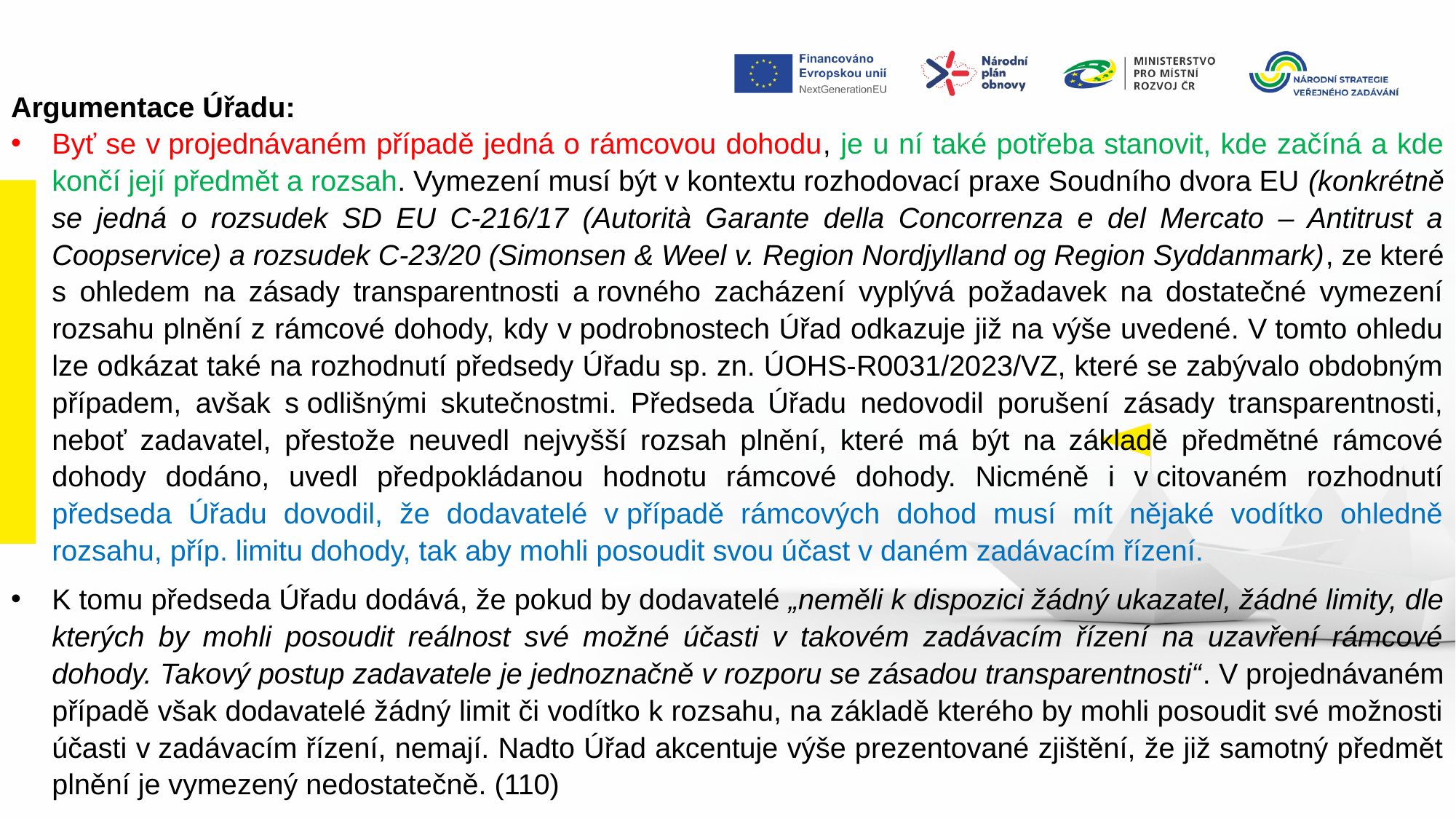

Argumentace Úřadu:
Byť se v projednávaném případě jedná o rámcovou dohodu, je u ní také potřeba stanovit, kde začíná a kde končí její předmět a rozsah. Vymezení musí být v kontextu rozhodovací praxe Soudního dvora EU (konkrétně se jedná o rozsudek SD EU C-216/17 (Autorità Garante della Concorrenza e del Mercato – Antitrust a Coopservice) a rozsudek C-23/20 (Simonsen & Weel v. Region Nordjylland og Region Syddanmark), ze které s ohledem na zásady transparentnosti a rovného zacházení vyplývá požadavek na dostatečné vymezení rozsahu plnění z rámcové dohody, kdy v podrobnostech Úřad odkazuje již na výše uvedené. V tomto ohledu lze odkázat také na rozhodnutí předsedy Úřadu sp. zn. ÚOHS-R0031/2023/VZ, které se zabývalo obdobným případem, avšak s odlišnými skutečnostmi. Předseda Úřadu nedovodil porušení zásady transparentnosti, neboť zadavatel, přestože neuvedl nejvyšší rozsah plnění, které má být na základě předmětné rámcové dohody dodáno, uvedl předpokládanou hodnotu rámcové dohody. Nicméně i v citovaném rozhodnutí předseda Úřadu dovodil, že dodavatelé v případě rámcových dohod musí mít nějaké vodítko ohledně rozsahu, příp. limitu dohody, tak aby mohli posoudit svou účast v daném zadávacím řízení.
K tomu předseda Úřadu dodává, že pokud by dodavatelé „neměli k dispozici žádný ukazatel, žádné limity, dle kterých by mohli posoudit reálnost své možné účasti v takovém zadávacím řízení na uzavření rámcové dohody. Takový postup zadavatele je jednoznačně v rozporu se zásadou transparentnosti“. V projednávaném případě však dodavatelé žádný limit či vodítko k rozsahu, na základě kterého by mohli posoudit své možnosti účasti v zadávacím řízení, nemají. Nadto Úřad akcentuje výše prezentované zjištění, že již samotný předmět plnění je vymezený nedostatečně. (110)